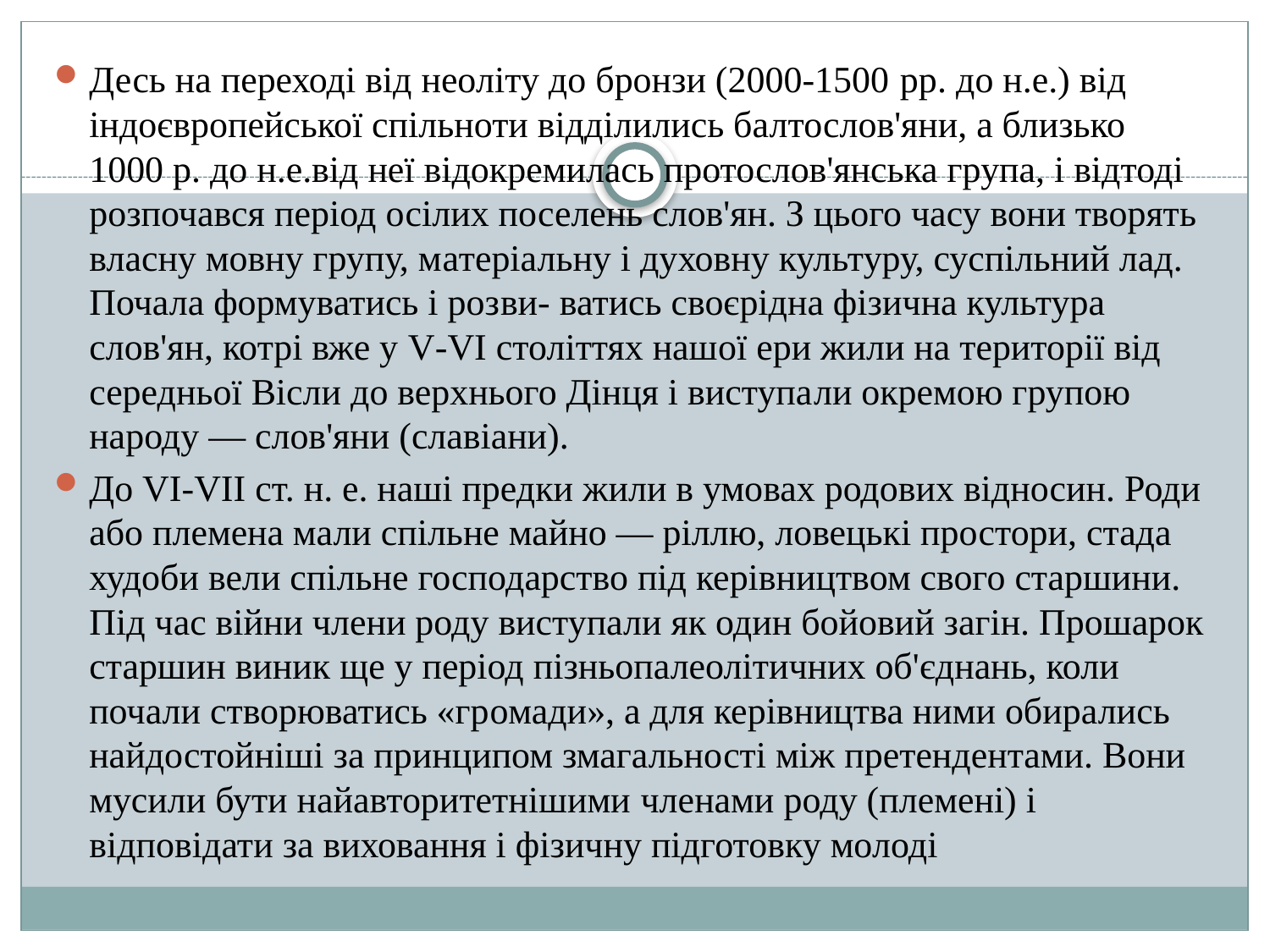

Десь на переході від неоліту до бронзи (2000-1500 pp. до н.е.) від індоєвропейської спільноти відділились балтослов'яни, а близько 1000 р. до н.е.від неї відокремилась протослов'янська група, і відтоді розпочався пepіод осілих поселень слов'ян. З цього часу вони творять власну мовну групу, матеріальну і духовну культуру, суспільний лад. Почала формуватись і розви- ватись своєрідна фізична культура слов'ян, котрі вже у V-VI століттях нашої ери жили на території від середньої Вісли до верхнього Дінця і виступали окремою групою народу — слов'яни (славіани).
До VI-VII ст. н. е. наші предки жили в умовах родових відносин. Роди або племена мали спільне майно — ріллю, ловецькі простори, стада худоби вели спільне господарство під керівництвом свого старшини. Під час війни члени роду виступали як один бойовий загін. Прошарок старшин виник ще у період пізньопалеолітичних об'єднань, коли почали створюватись «громади», а для керівництва ними обирались найдостойніші за принципом змагальності між претендентами. Вони мусили бути найавторитетнішими членами роду (племені) і відповідати за виховання і фізичну підготовку молоді